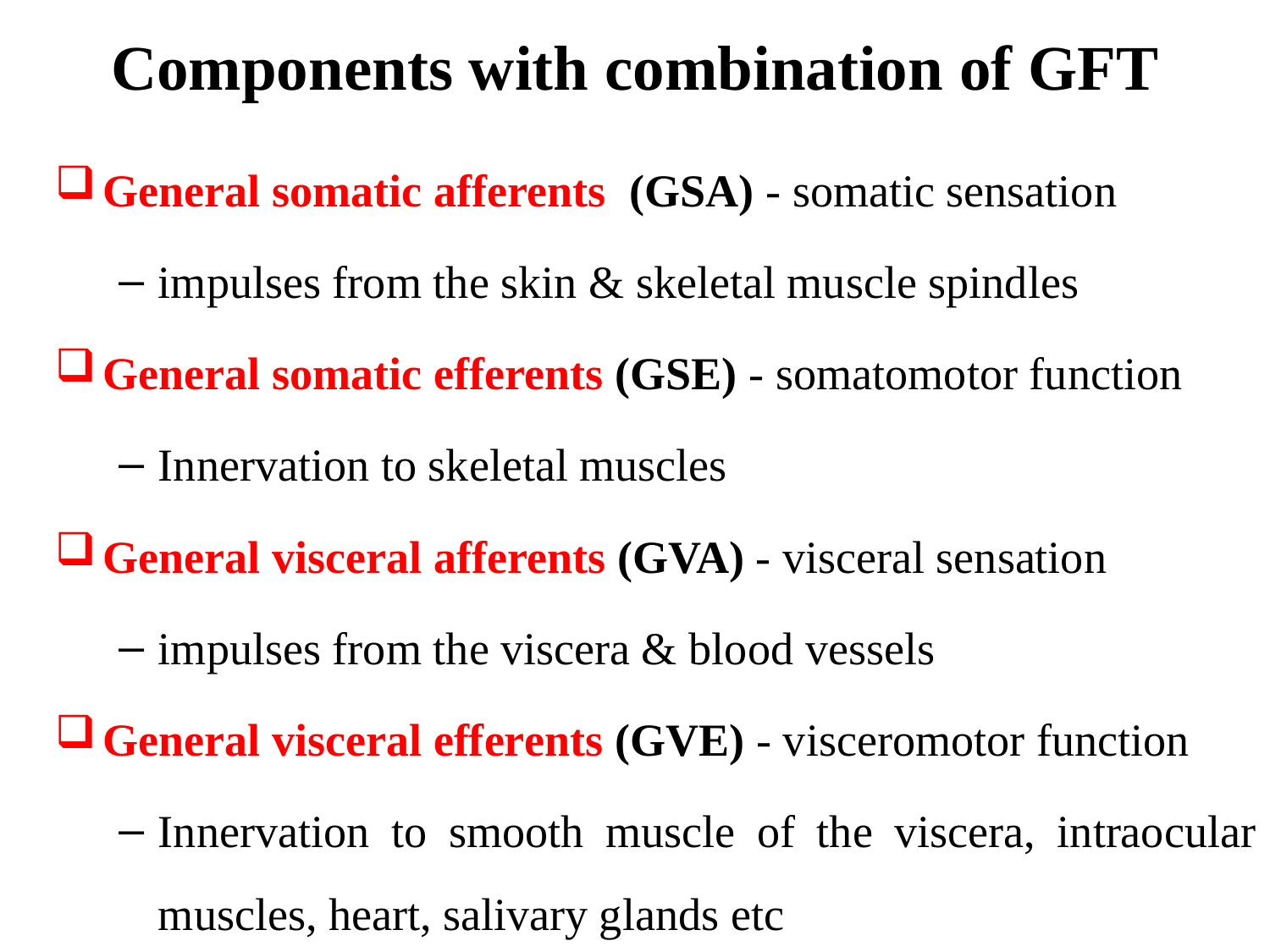

# Components with combination of GFT
General somatic afferents  (GSA) - somatic sensation
impulses from the skin & skeletal muscle spindles
General somatic efferents (GSE) - somatomotor function
Innervation to skeletal muscles
General visceral afferents (GVA) - visceral sensation
impulses from the viscera & blood vessels
General visceral efferents (GVE) - visceromotor function
Innervation to smooth muscle of the viscera, intraocular muscles, heart, salivary glands etc